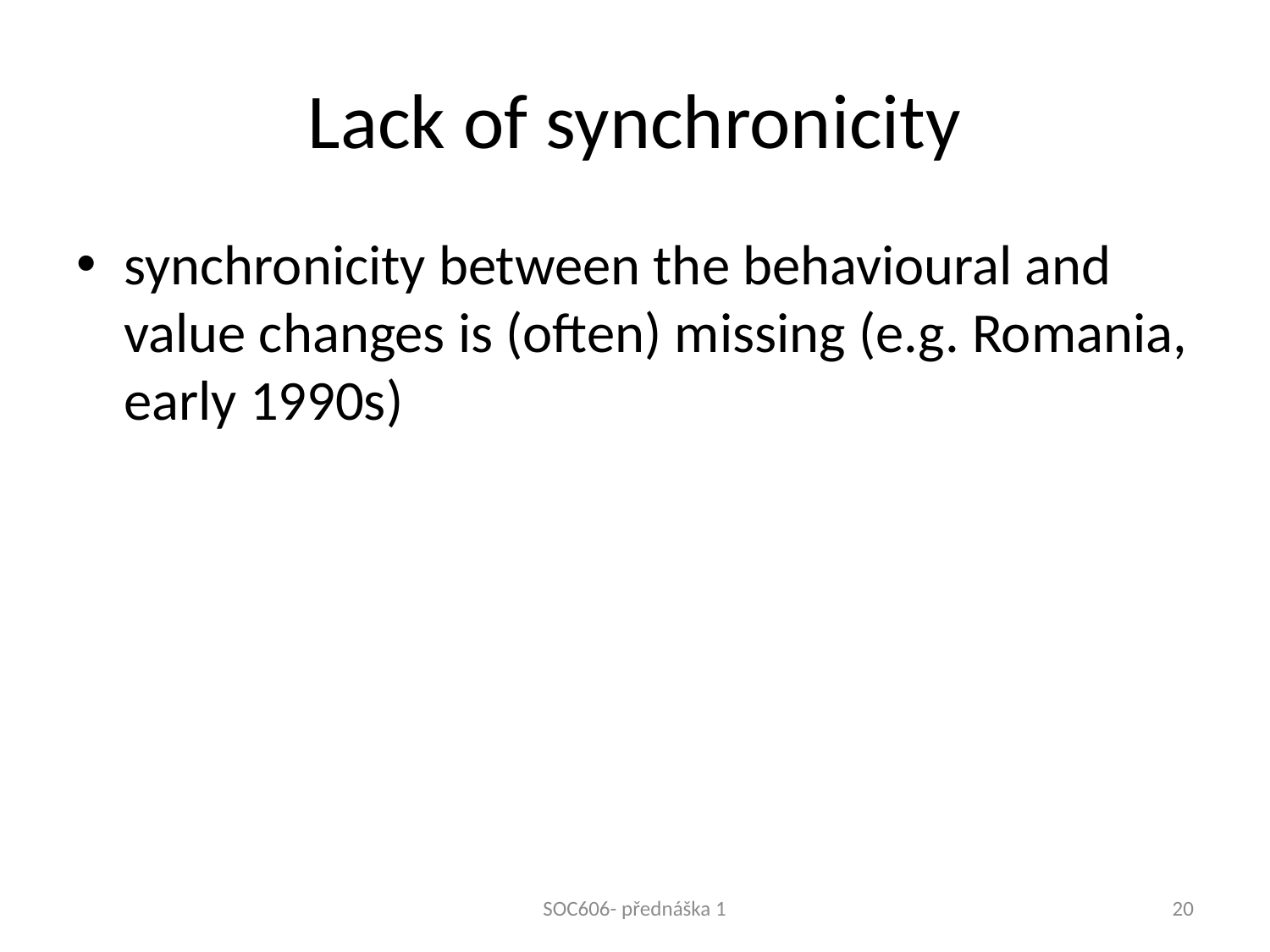

# Lack of synchronicity
synchronicity between the behavioural and value changes is (often) missing (e.g. Romania, early 1990s)

SOC606- přednáška 1
20